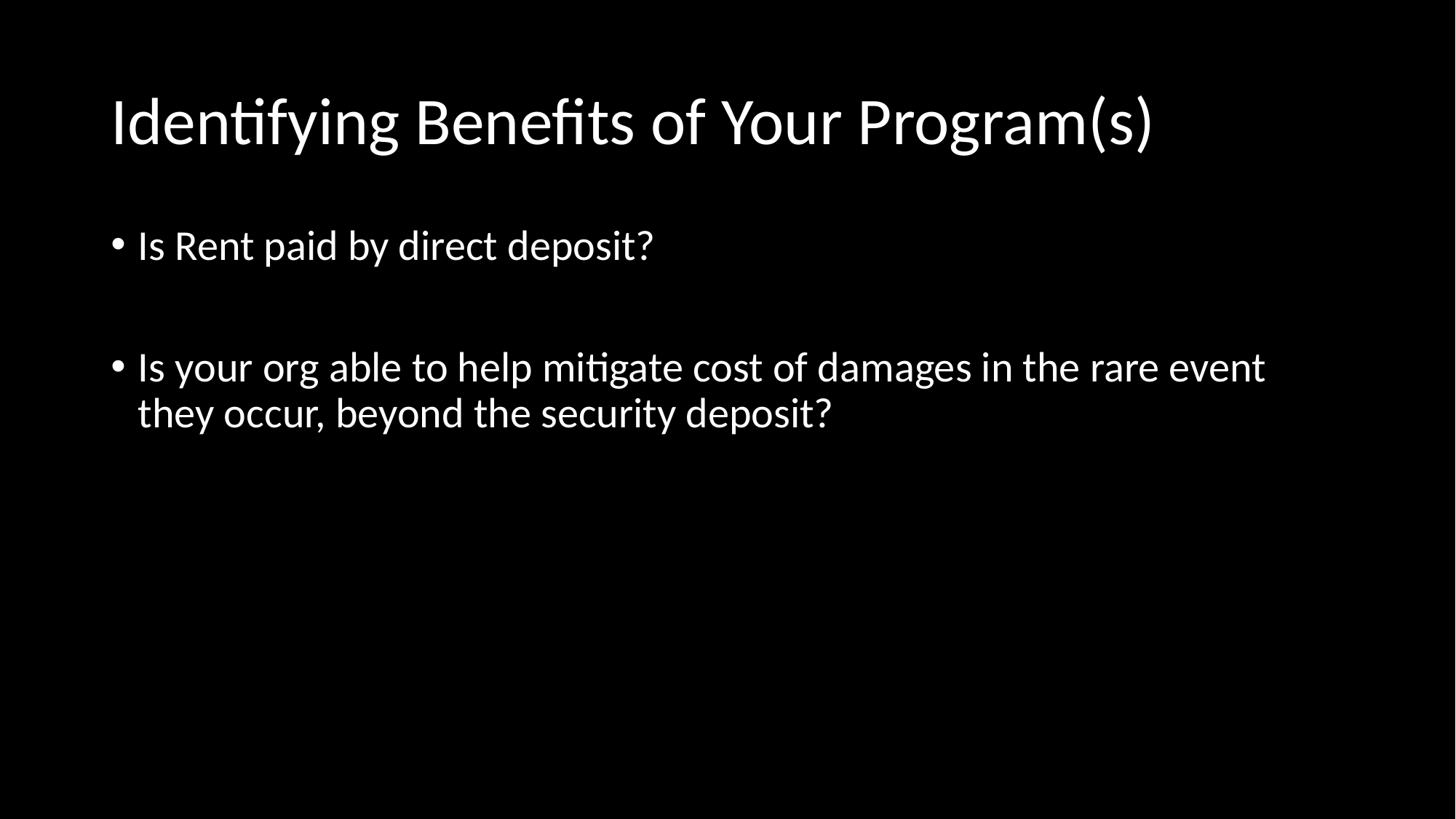

# Identifying Benefits of Your Program(s)
Is Rent paid by direct deposit?

Is your org able to help mitigate cost of damages in the rare event they occur, beyond the security deposit?